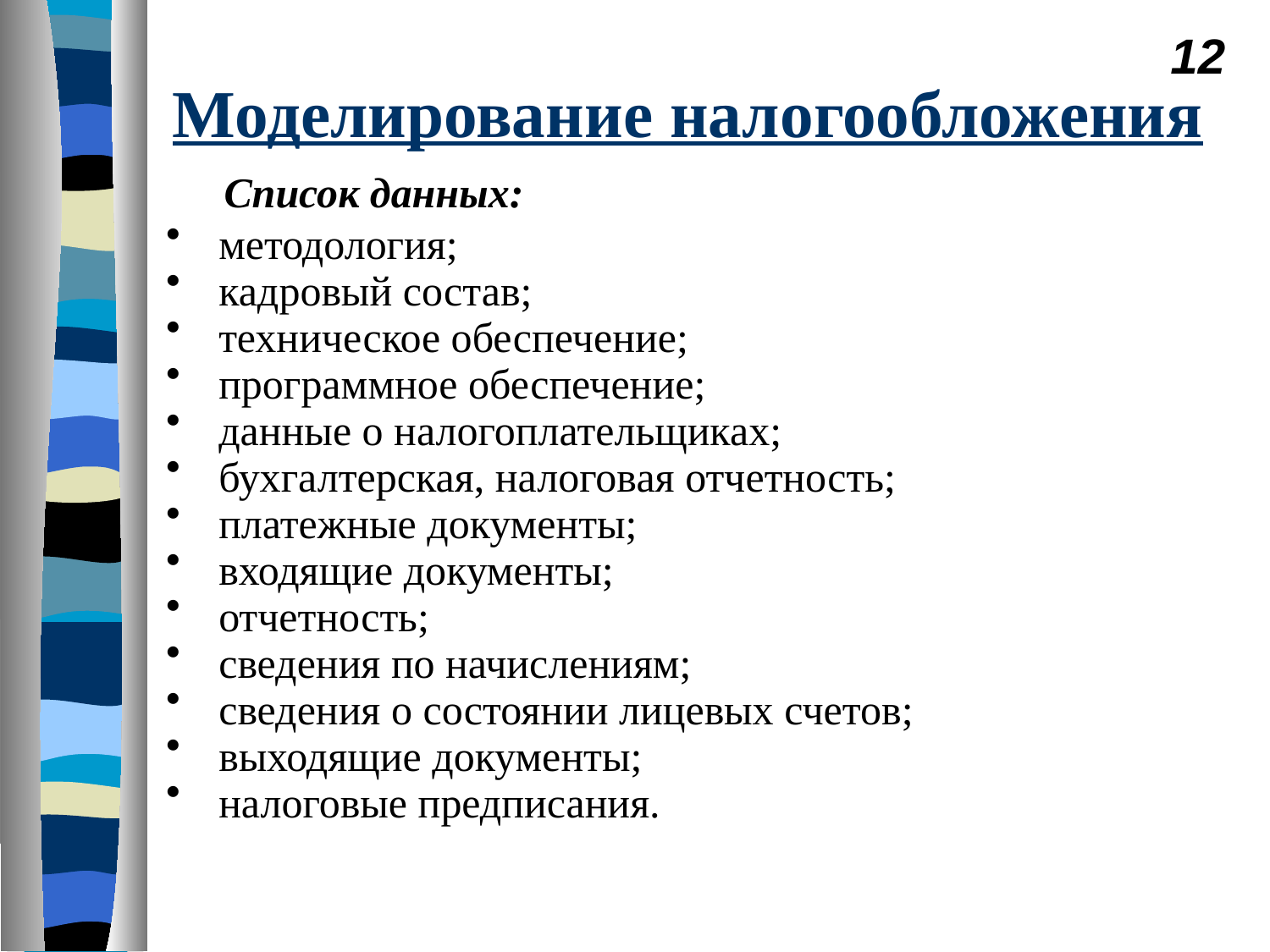

12
# Моделирование налогообложения
Список данных:
методология;
кадровый состав;
техническое обеспечение;
программное обеспечение;
данные о налогоплательщиках;
бухгалтерская, налоговая отчетность;
платежные документы;
входящие документы;
отчетность;
сведения по начислениям;
сведения о состоянии лицевых счетов;
выходящие документы;
налоговые предписания.